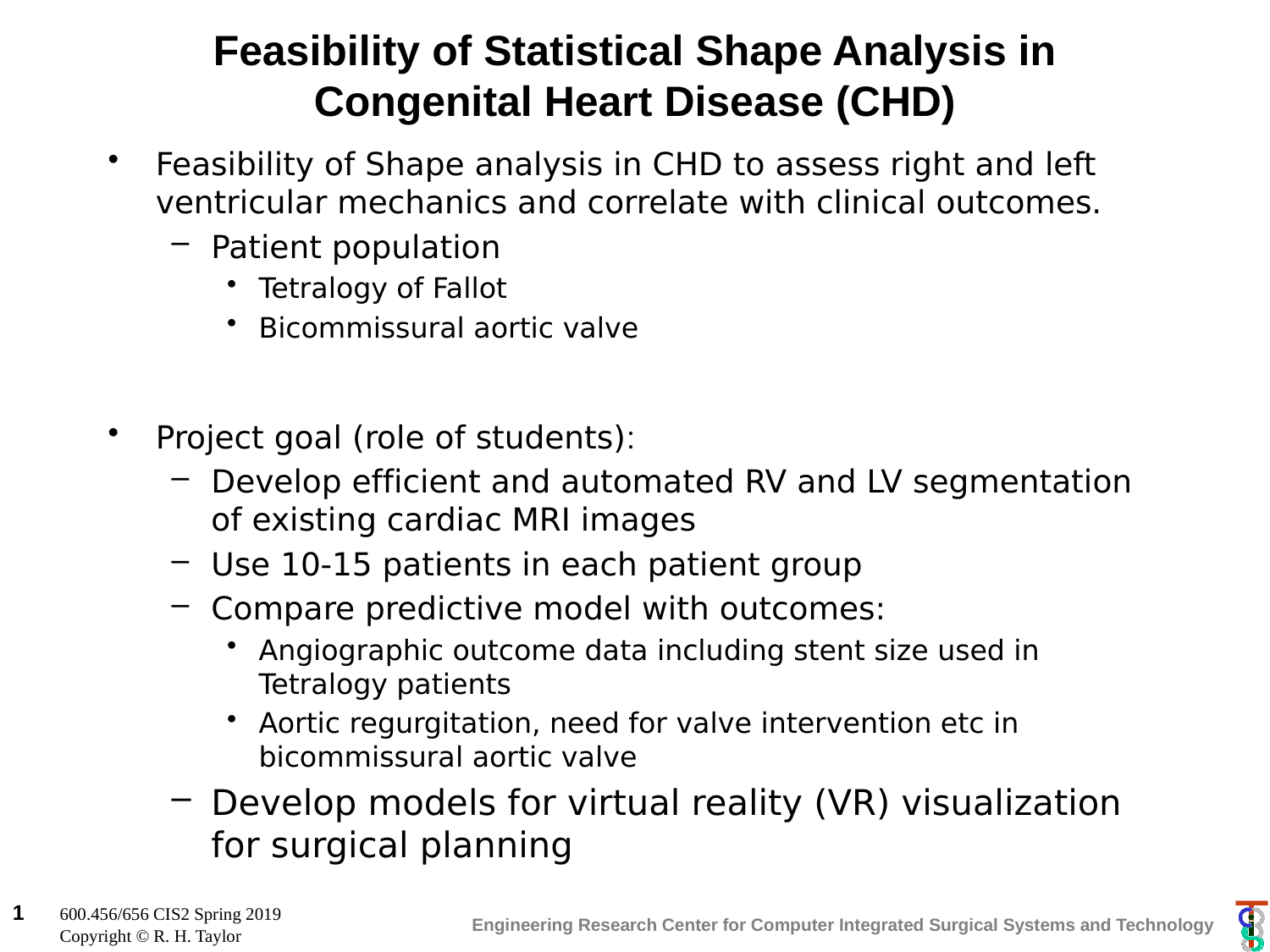

# Feasibility of Statistical Shape Analysis in Congenital Heart Disease (CHD)
Feasibility of Shape analysis in CHD to assess right and left  ventricular mechanics and correlate with clinical outcomes.
Patient population
Tetralogy of Fallot
Bicommissural aortic valve

Project goal (role of students):
Develop efficient and automated RV and LV segmentation of existing cardiac MRI images
Use 10-15 patients in each patient group
Compare predictive model with outcomes:
Angiographic outcome data including stent size used in Tetralogy patients
Aortic regurgitation, need for valve intervention etc in bicommissural aortic valve
Develop models for virtual reality (VR) visualization for surgical planning